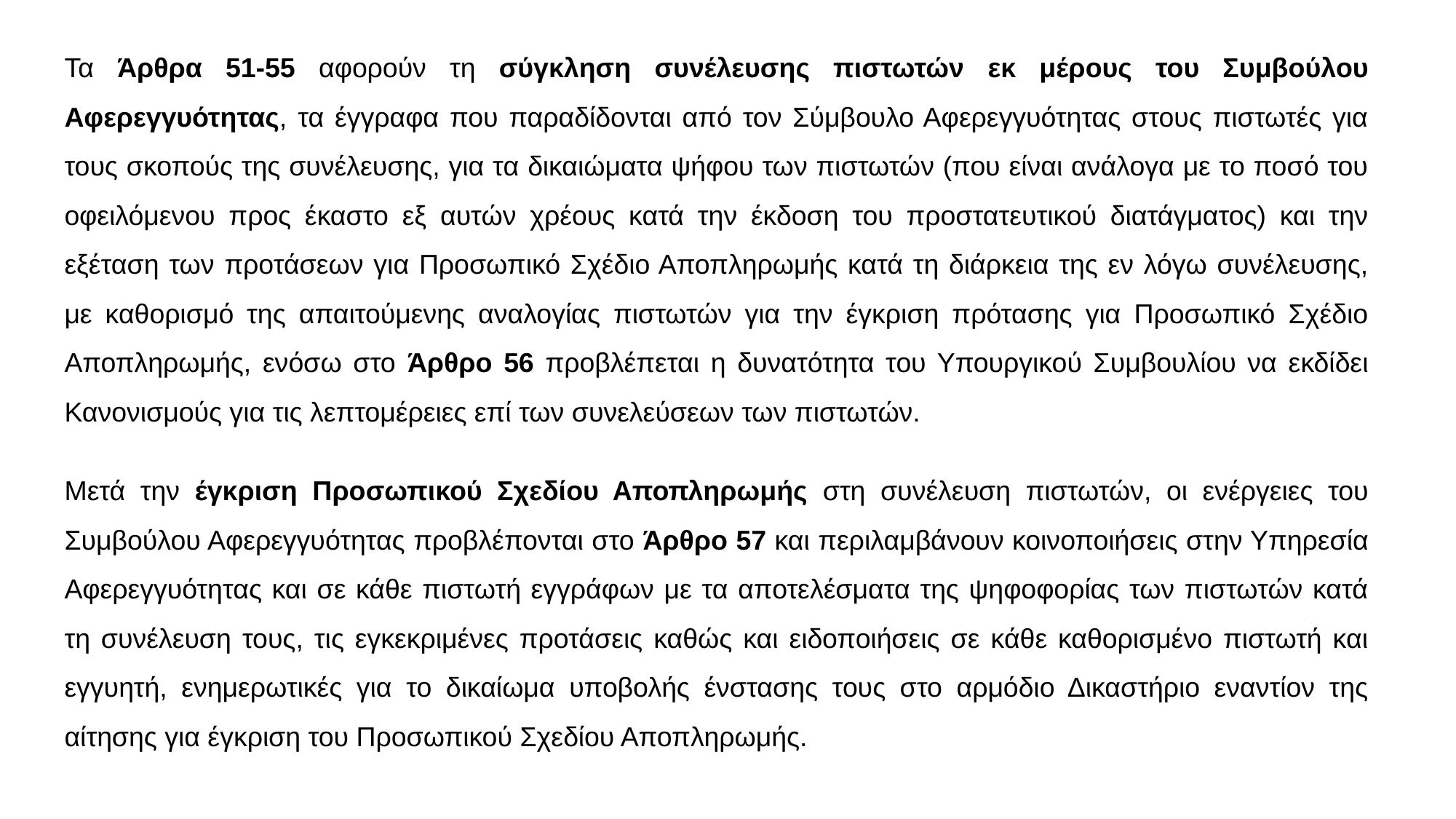

Τα Άρθρα 51-55 αφορούν τη σύγκληση συνέλευσης πιστωτών εκ μέρους του Συμβούλου Αφερεγγυότητας, τα έγγραφα που παραδίδονται από τον Σύμβουλο Αφερεγγυότητας στους πιστωτές για τους σκοπούς της συνέλευσης, για τα δικαιώματα ψήφου των πιστωτών (που είναι ανάλογα με το ποσό του οφειλόμενου προς έκαστο εξ αυτών χρέους κατά την έκδοση του προστατευτικού διατάγματος) και την εξέταση των προτάσεων για Προσωπικό Σχέδιο Αποπληρωμής κατά τη διάρκεια της εν λόγω συνέλευσης, με καθορισμό της απαιτούμενης αναλογίας πιστωτών για την έγκριση πρότασης για Προσωπικό Σχέδιο Αποπληρωμής, ενόσω στο Άρθρο 56 προβλέπεται η δυνατότητα του Υπουργικού Συμβουλίου να εκδίδει Κανονισμούς για τις λεπτομέρειες επί των συνελεύσεων των πιστωτών.

Μετά την έγκριση Προσωπικού Σχεδίου Αποπληρωμής στη συνέλευση πιστωτών, οι ενέργειες του Συμβούλου Αφερεγγυότητας προβλέπονται στο Άρθρο 57 και περιλαμβάνουν κοινοποιήσεις στην Υπηρεσία Αφερεγγυότητας και σε κάθε πιστωτή εγγράφων με τα αποτελέσματα της ψηφοφορίας των πιστωτών κατά τη συνέλευση τους, τις εγκεκριμένες προτάσεις καθώς και ειδοποιήσεις σε κάθε καθορισμένο πιστωτή και εγγυητή, ενημερωτικές για το δικαίωμα υποβολής ένστασης τους στο αρμόδιο Δικαστήριο εναντίον της αίτησης για έγκριση του Προσωπικού Σχεδίου Αποπληρωμής.